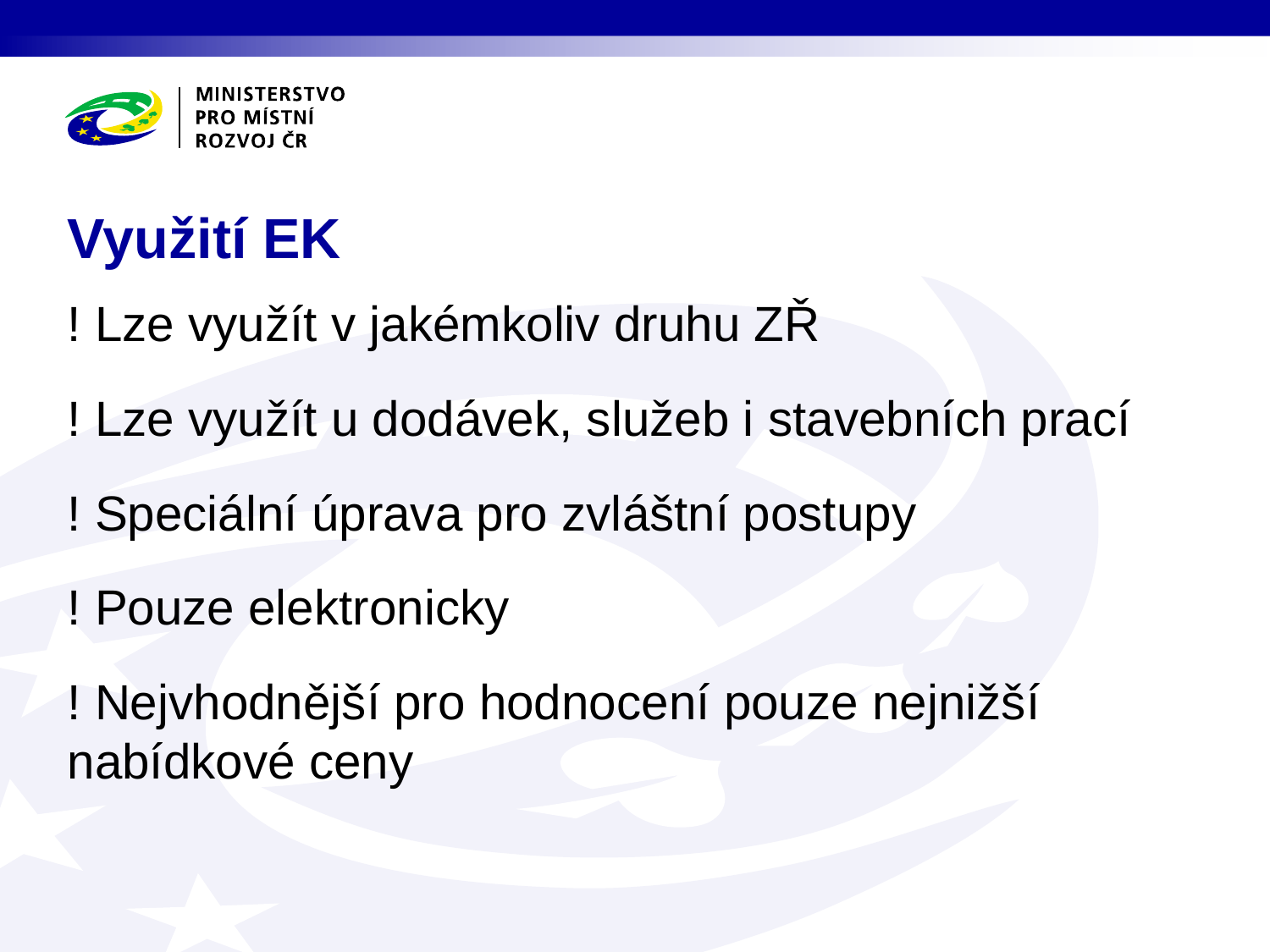

# Využití EK
! Lze využít v jakémkoliv druhu ZŘ
! Lze využít u dodávek, služeb i stavebních prací
! Speciální úprava pro zvláštní postupy
! Pouze elektronicky
! Nejvhodnější pro hodnocení pouze nejnižší nabídkové ceny